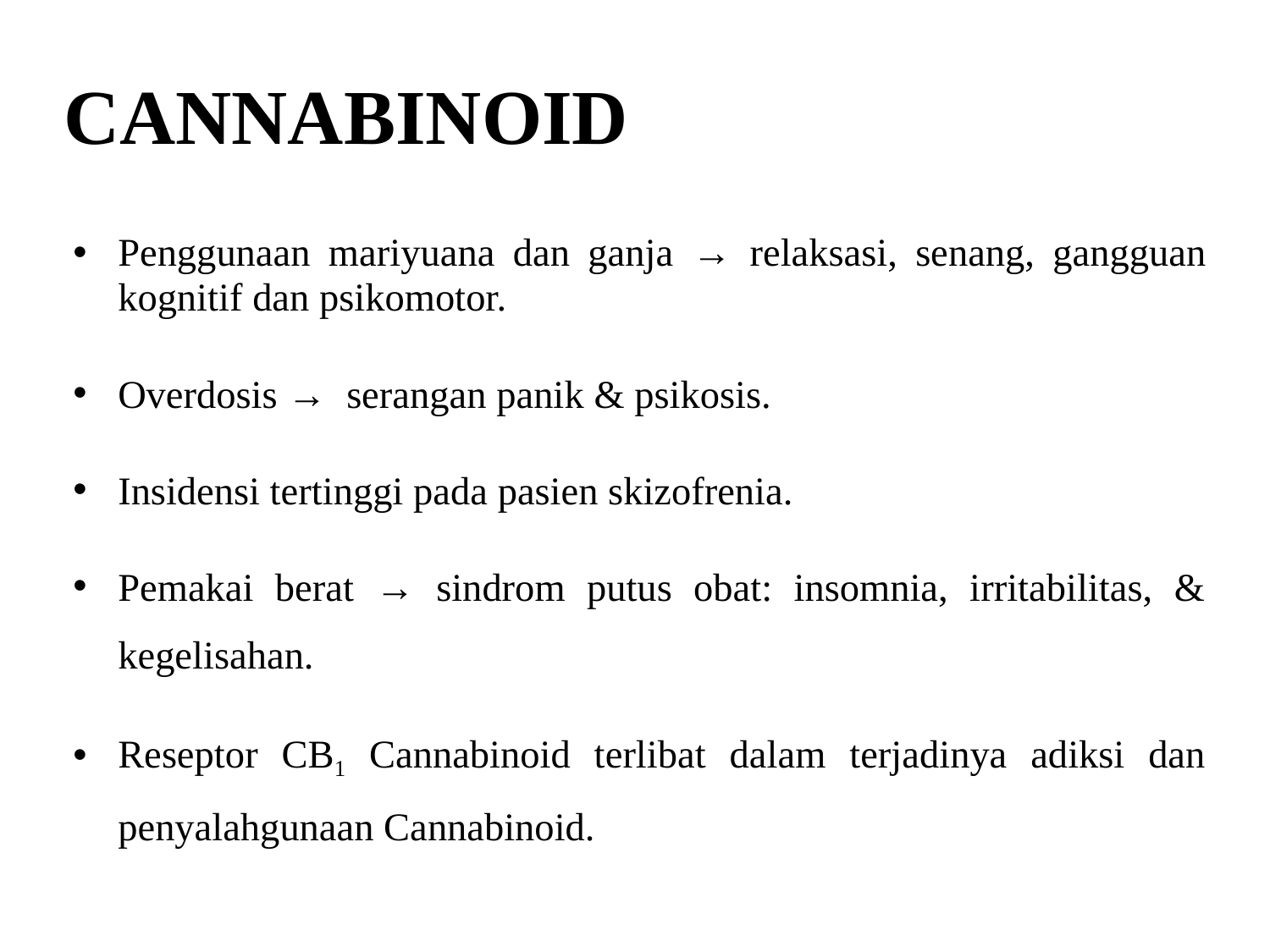

# CANNABINOID
Penggunaan mariyuana dan ganja → relaksasi, senang, gangguan kognitif dan psikomotor.
Overdosis →  serangan panik & psikosis.
Insidensi tertinggi pada pasien skizofrenia.
Pemakai berat → sindrom putus obat: insomnia, irritabilitas, & kegelisahan.
Reseptor CB1 Cannabinoid terlibat dalam terjadinya adiksi dan penyalahgunaan Cannabinoid.